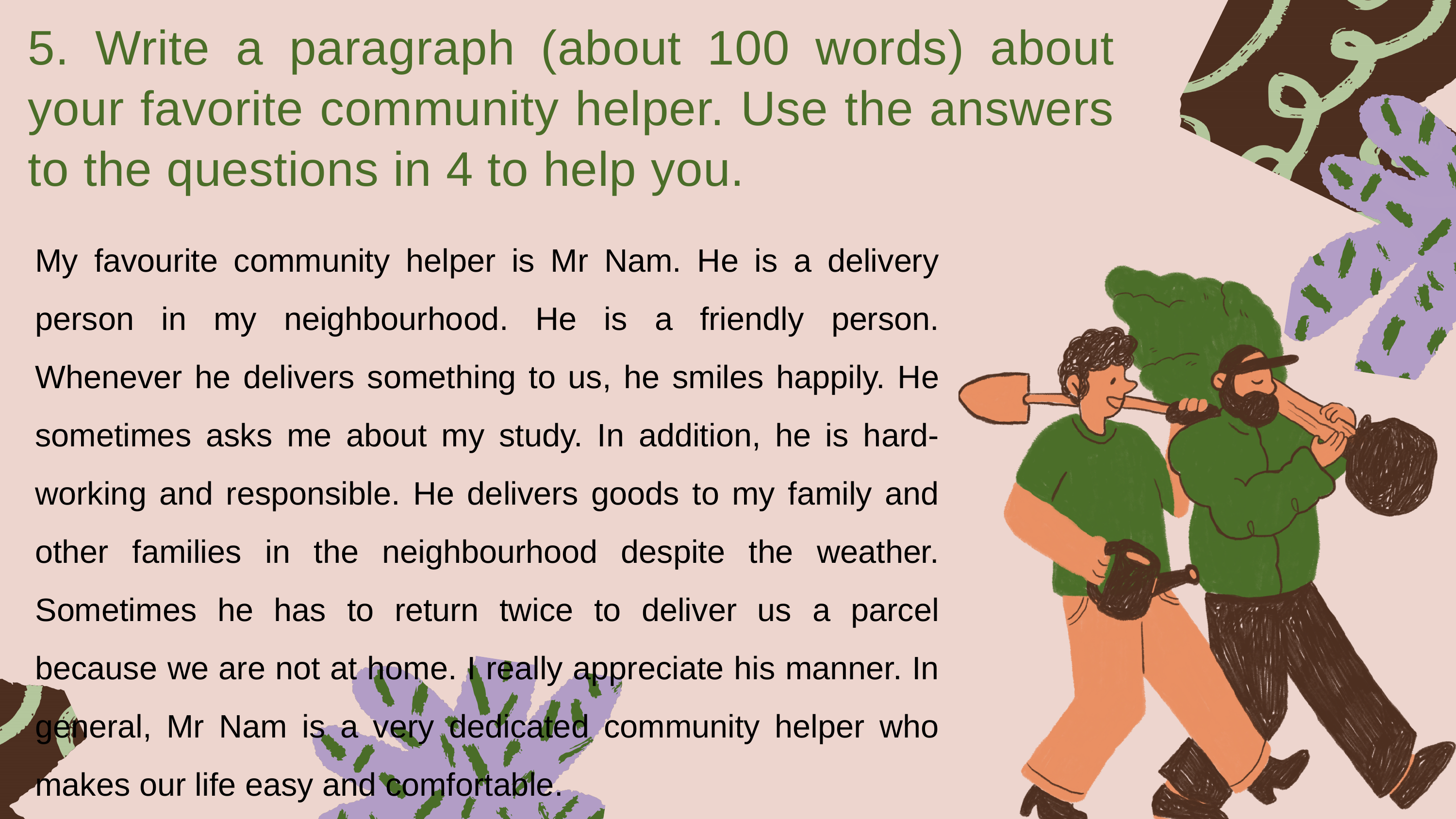

5. Write a paragraph (about 100 words) about your favorite community helper. Use the answers to the questions in 4 to help you.

My favourite community helper is Mr Nam. He is a delivery person in my neighbourhood. He is a friendly person. Whenever he delivers something to us, he smiles happily. He sometimes asks me about my study. In addition, he is hard-working and responsible. He delivers goods to my family and other families in the neighbourhood despite the weather. Sometimes he has to return twice to deliver us a parcel because we are not at home. I really appreciate his manner. In general, Mr Nam is a very dedicated community helper who makes our life easy and comfortable.